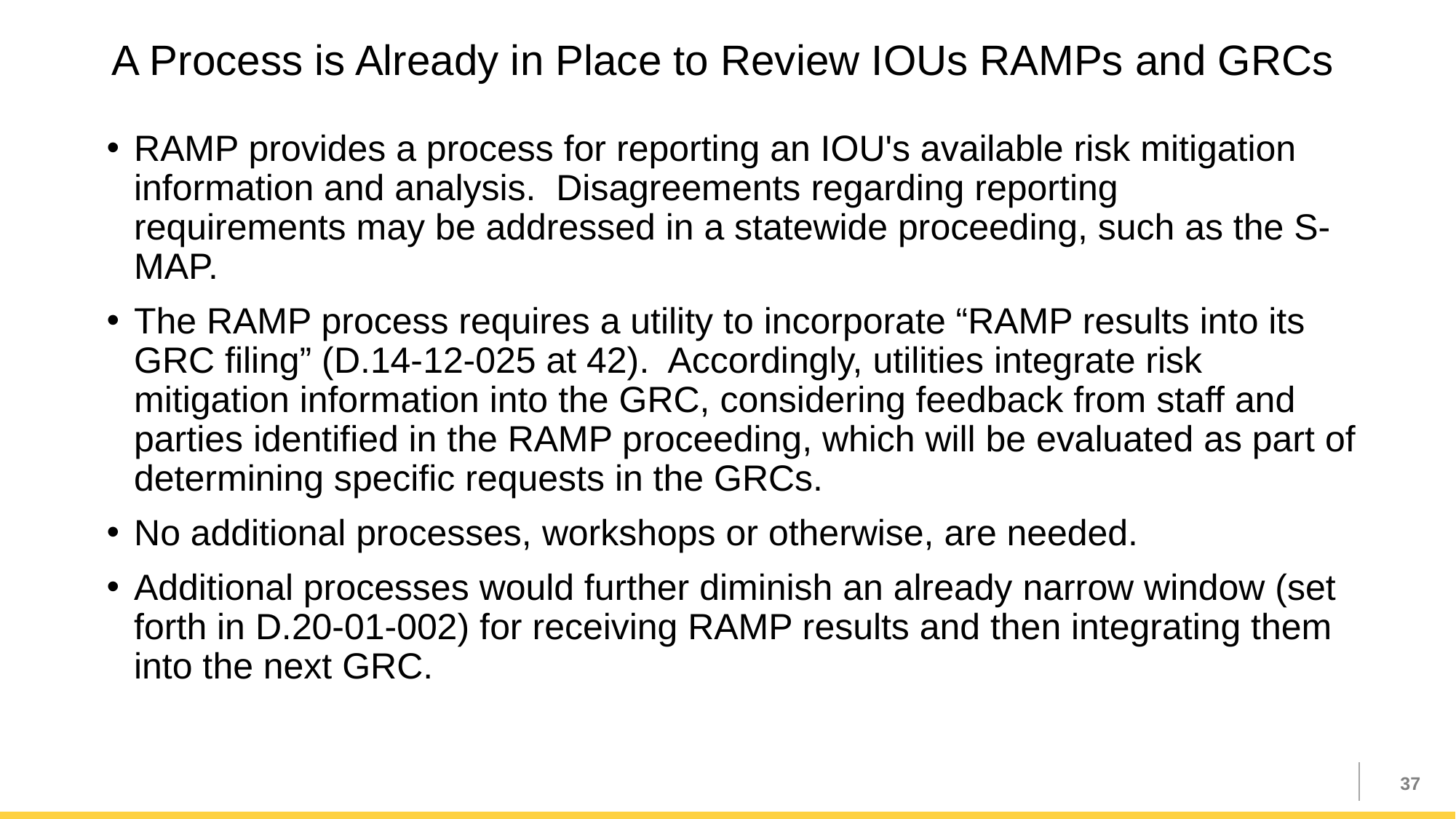

A Process is Already in Place to Review IOUs RAMPs and GRCs
RAMP provides a process for reporting an IOU's available risk mitigation information and analysis.  Disagreements regarding reporting requirements may be addressed in a statewide proceeding, such as the S-MAP.
The RAMP process requires a utility to incorporate “RAMP results into its GRC filing” (D.14-12-025 at 42).  Accordingly, utilities integrate risk mitigation information into the GRC, considering feedback from staff and parties identified in the RAMP proceeding, which will be evaluated as part of determining specific requests in the GRCs.
No additional processes, workshops or otherwise, are needed.
Additional processes would further diminish an already narrow window (set forth in D.20-01-002) for receiving RAMP results and then integrating them into the next GRC.

37